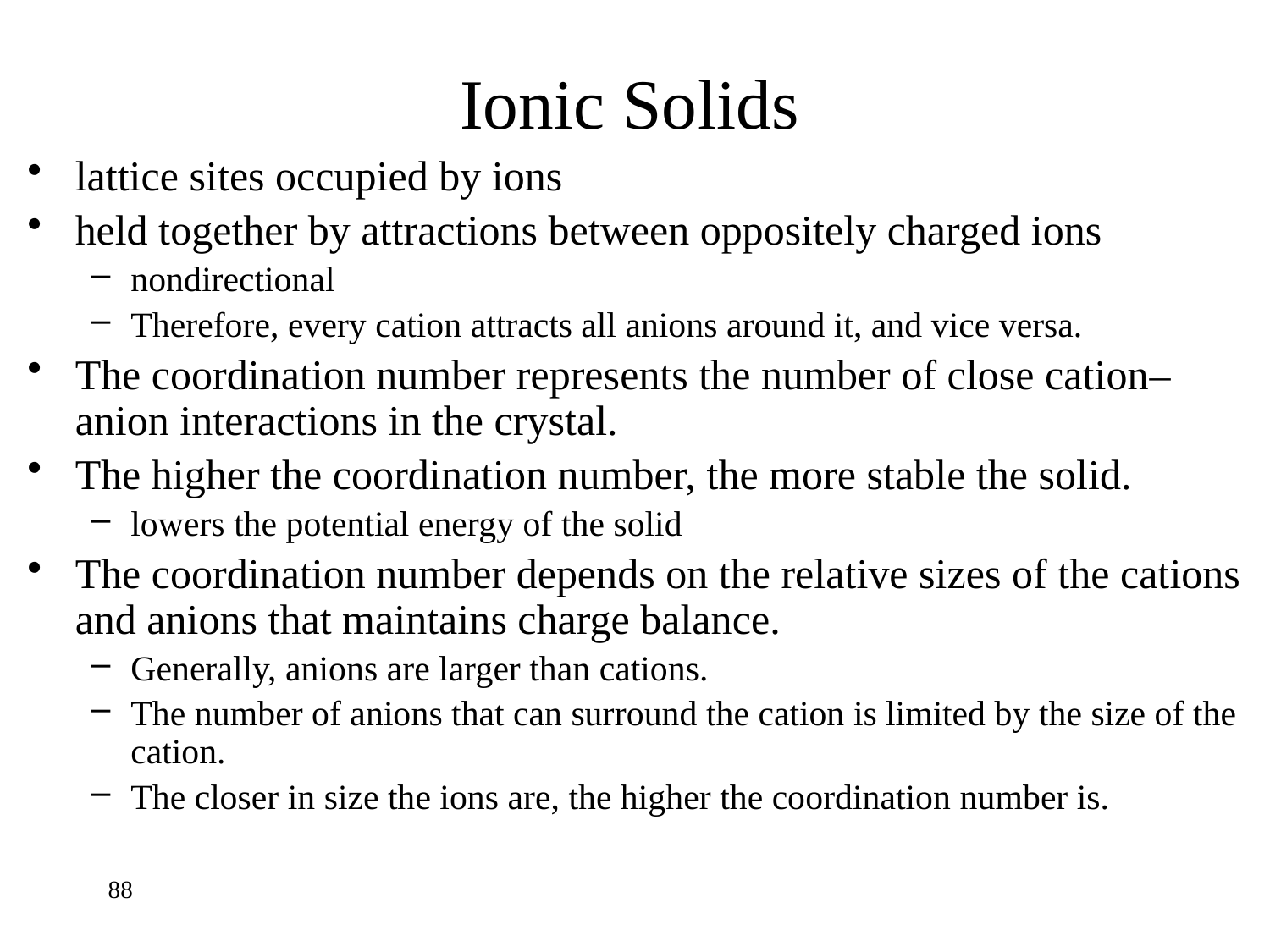

# Ionic Solids
lattice sites occupied by ions
held together by attractions between oppositely charged ions
nondirectional
Therefore, every cation attracts all anions around it, and vice versa.
The coordination number represents the number of close cation–anion interactions in the crystal.
The higher the coordination number, the more stable the solid.
lowers the potential energy of the solid
The coordination number depends on the relative sizes of the cations and anions that maintains charge balance.
Generally, anions are larger than cations.
The number of anions that can surround the cation is limited by the size of the cation.
The closer in size the ions are, the higher the coordination number is.
88